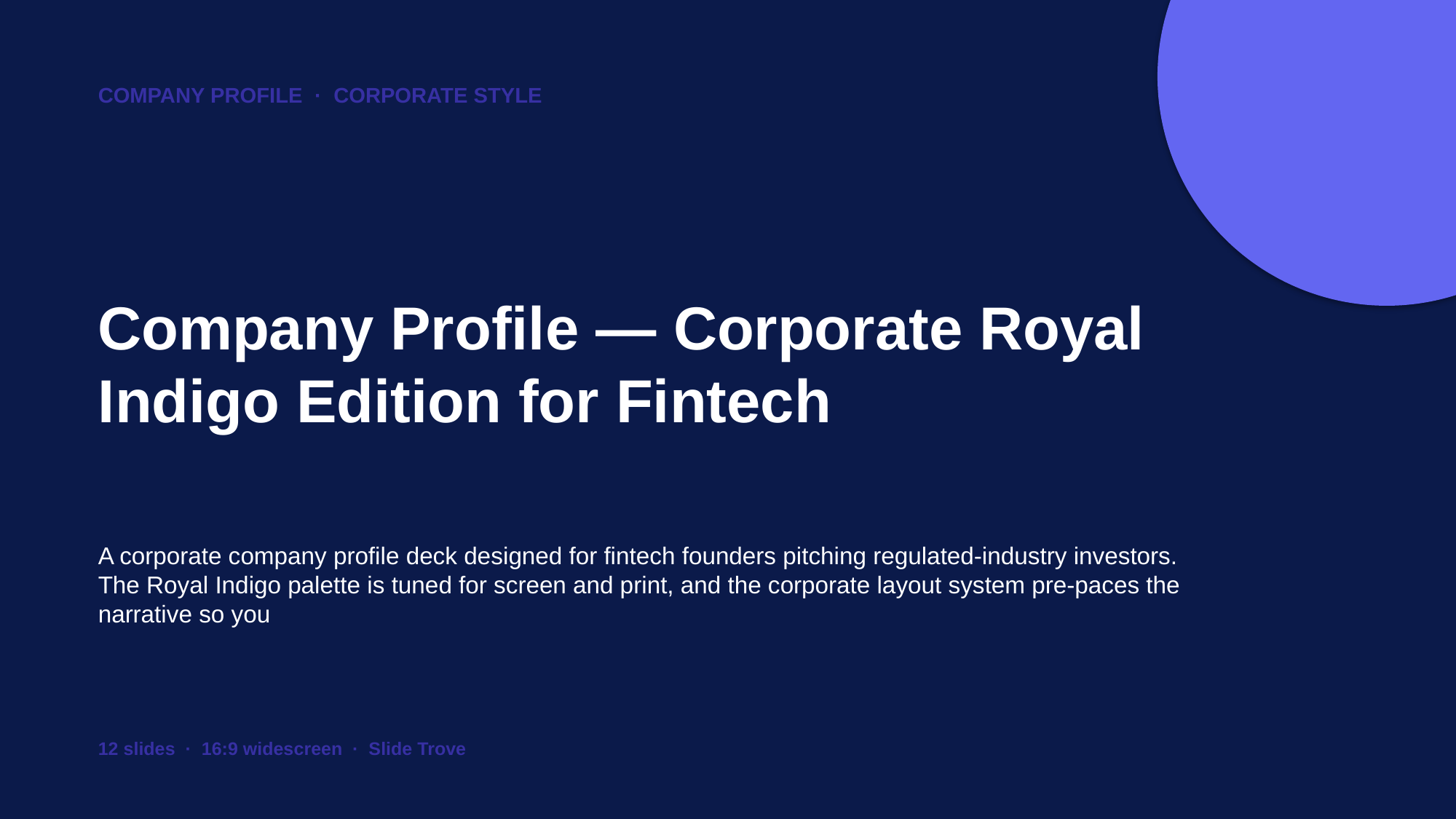

COMPANY PROFILE  ·  CORPORATE STYLE
Company Profile — Corporate Royal Indigo Edition for Fintech
A corporate company profile deck designed for fintech founders pitching regulated-industry investors. The Royal Indigo palette is tuned for screen and print, and the corporate layout system pre-paces the narrative so you
12 slides  ·  16:9 widescreen  ·  Slide Trove